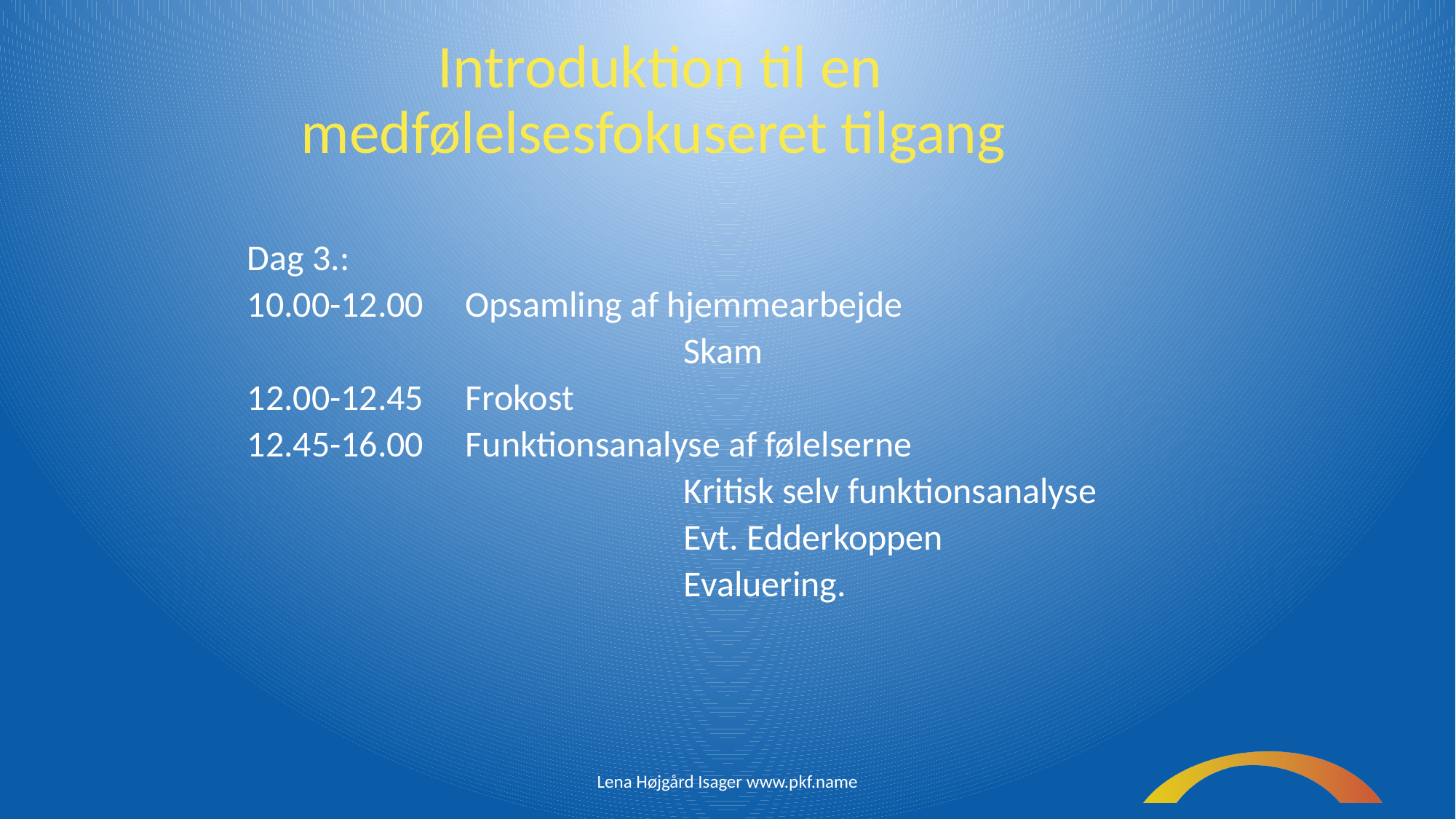

# Introduktion til en medfølelsesfokuseret tilgang
Dag 3.:
10.00-12.00	Opsamling af hjemmearbejde
				Skam
12.00-12.45	Frokost
12.45-16.00	Funktionsanalyse af følelserne
				Kritisk selv funktionsanalyse
				Evt. Edderkoppen
				Evaluering.

Lena Højgård Isager www.pkf.name